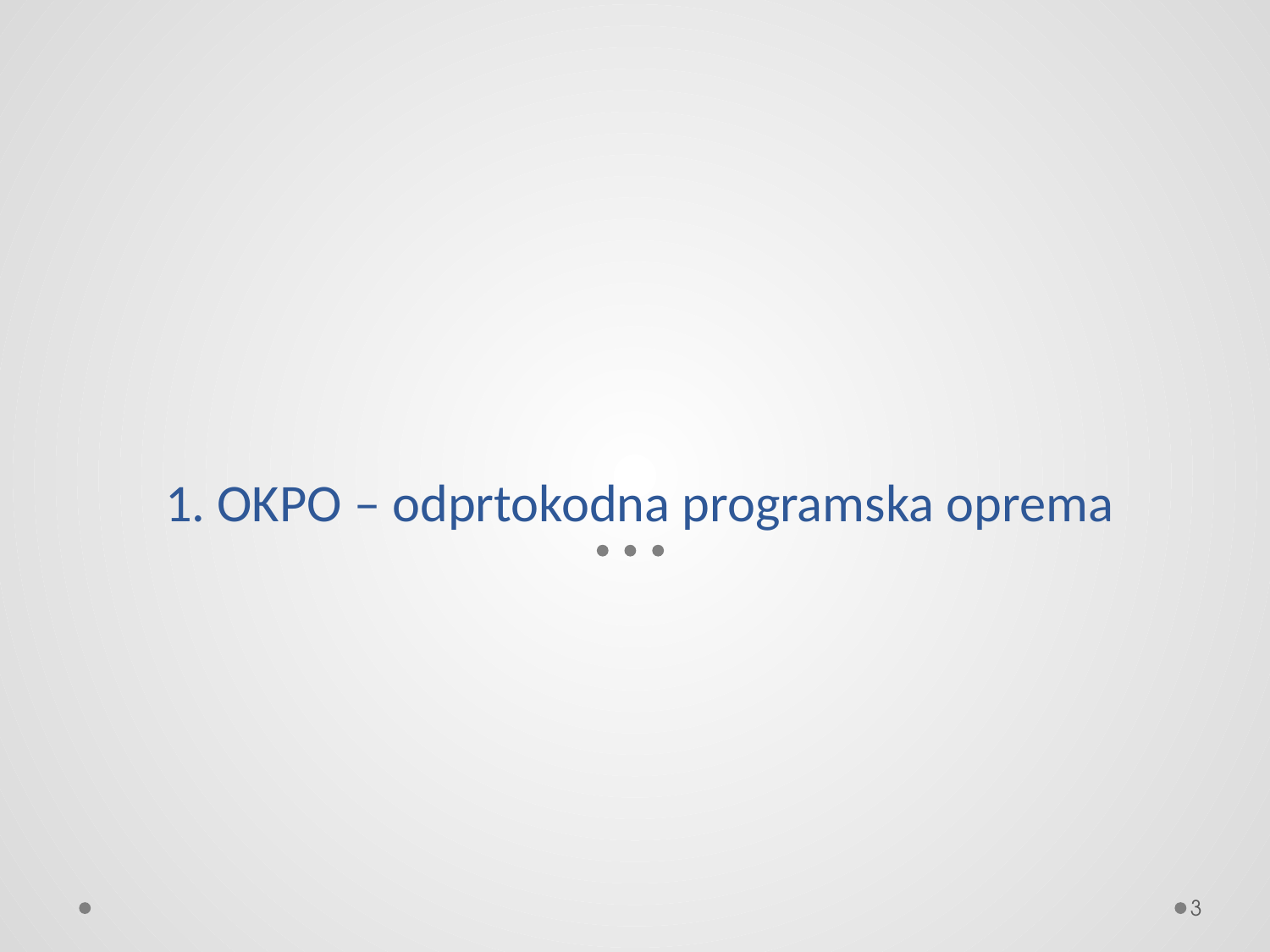

# 1. OKPO – odprtokodna programska oprema

3